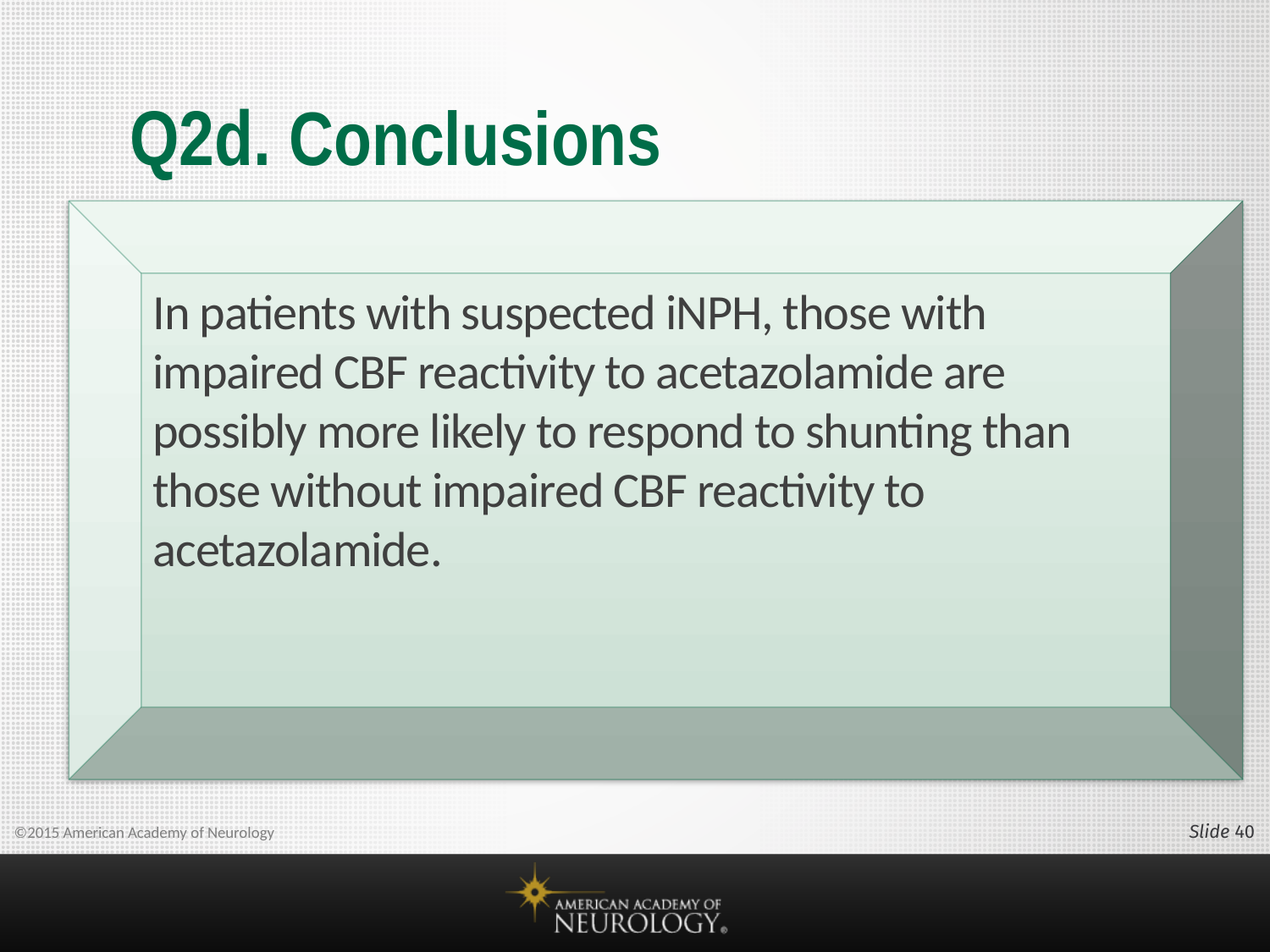

# Q2d. Conclusions

In patients with suspected iNPH, those with impaired CBF reactivity to acetazolamide are possibly more likely to respond to shunting than those without impaired CBF reactivity to acetazolamide.
Slide 40